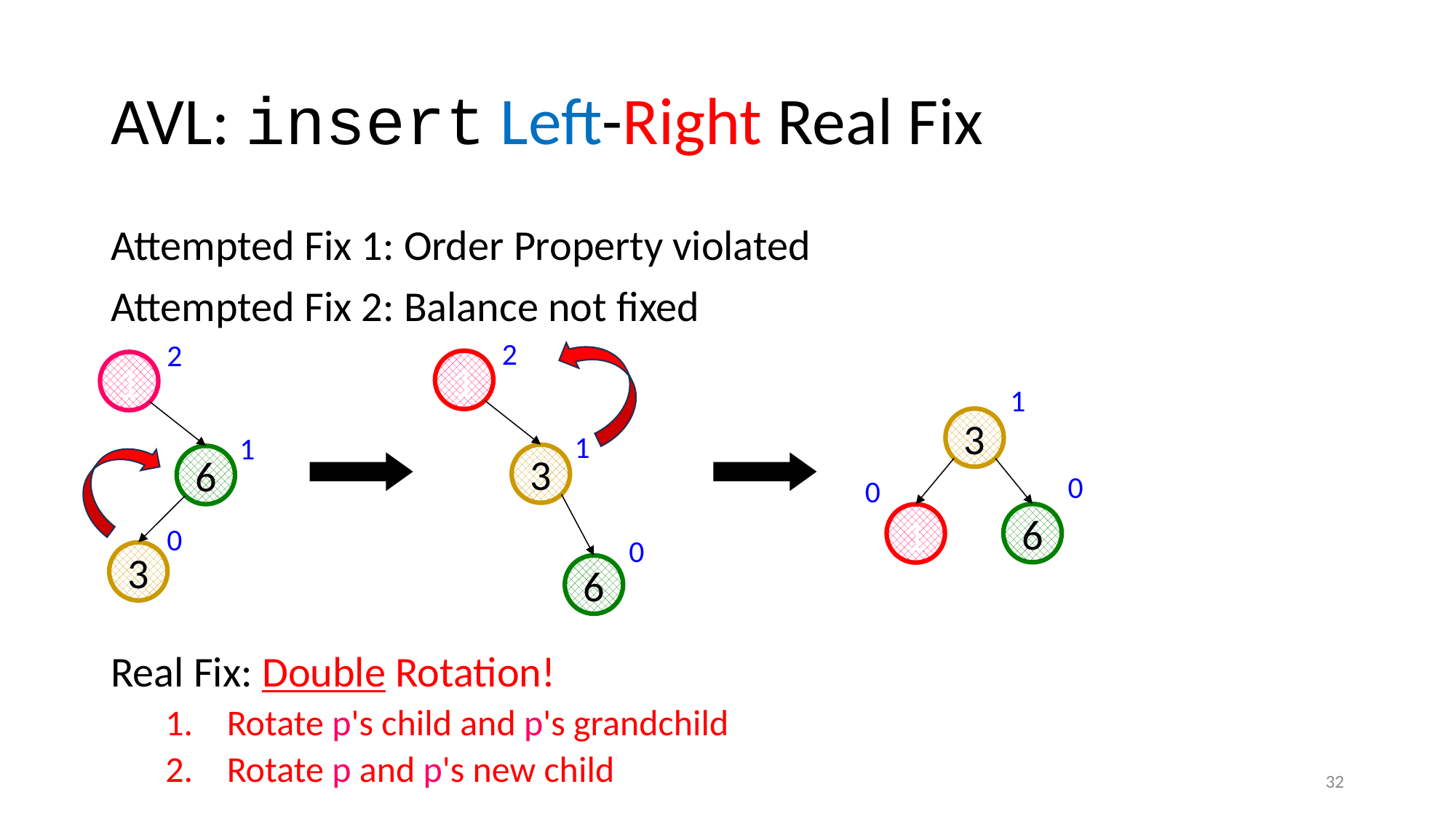

# AVL: insert Left-Right Real Fix
Attempted Fix 1: Order Property violated
Attempted Fix 2: Balance not fixed

Real Fix: Double Rotation!
Rotate p's child and p's grandchild
Rotate p and p's new child
2
1
1
0
3
6
2
1
1
6
0
3

1
0
1
3
0
6

32